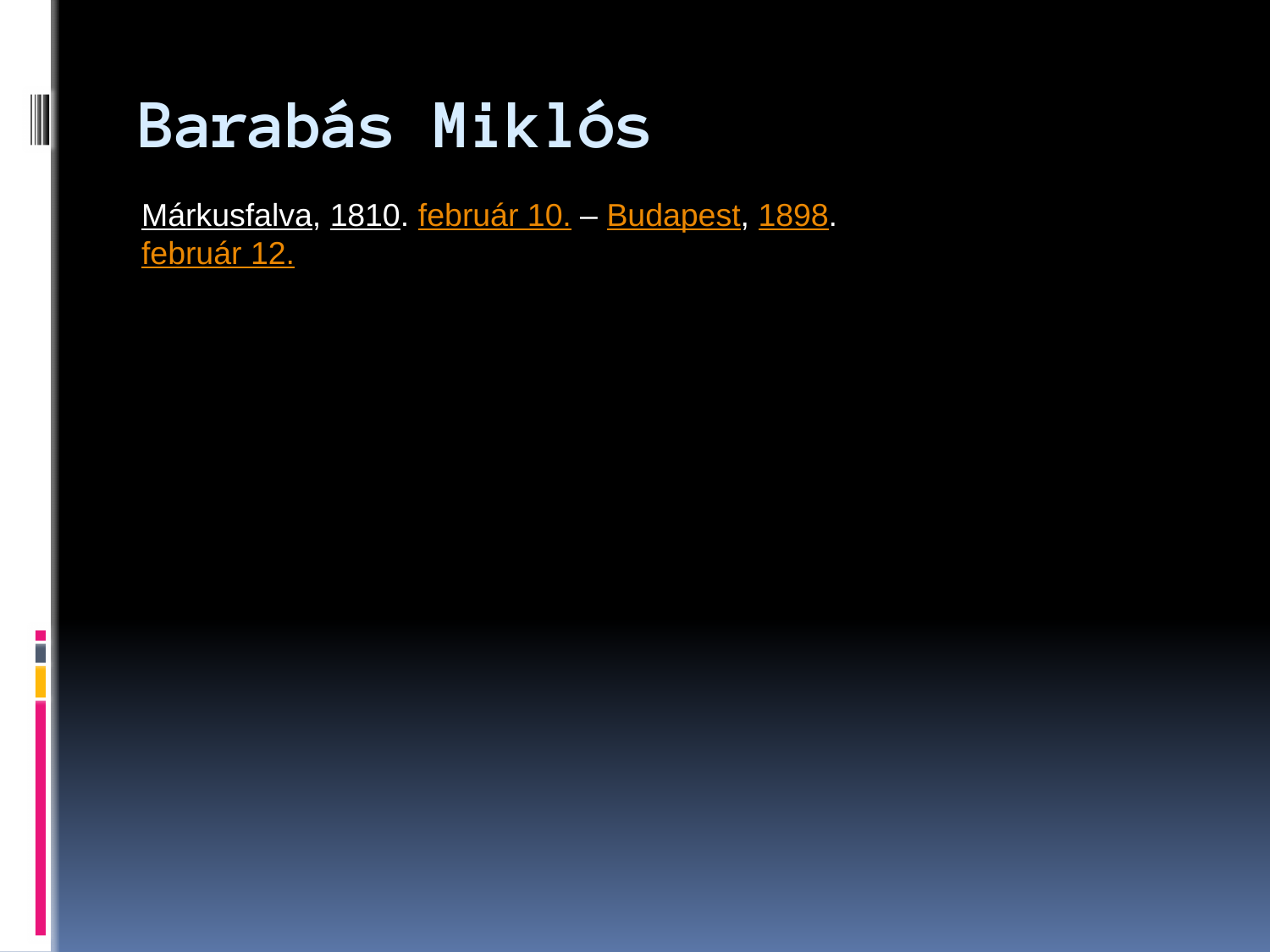

# Barabás Miklós
Márkusfalva, 1810. február 10. – Budapest, 1898. február 12.